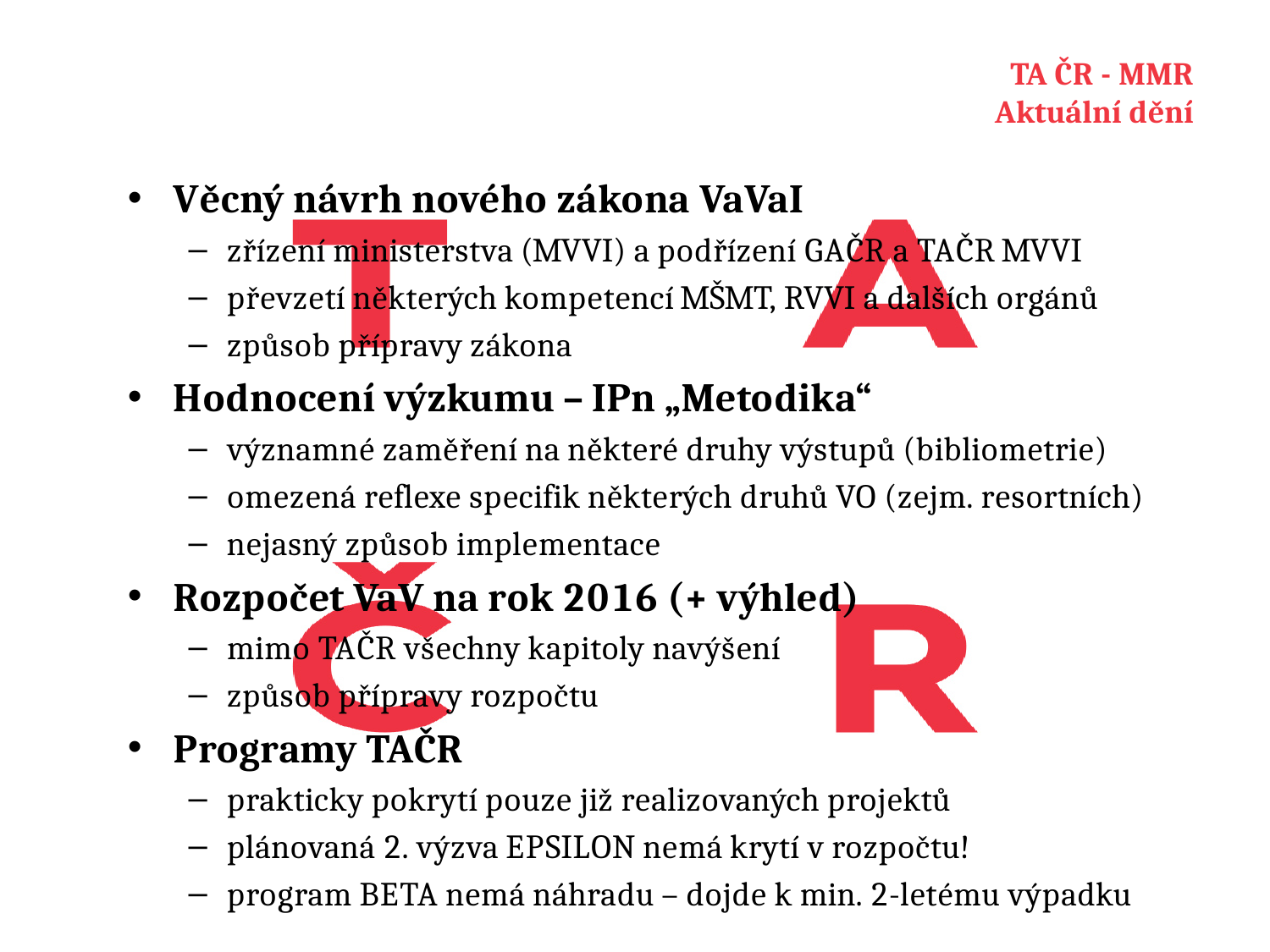

# TA ČR - MMR Aktuální dění
Věcný návrh nového zákona VaVaI
zřízení ministerstva (MVVI) a podřízení GAČR a TAČR MVVI
převzetí některých kompetencí MŠMT, RVVI a dalších orgánů
způsob přípravy zákona
Hodnocení výzkumu – IPn „Metodika“
významné zaměření na některé druhy výstupů (bibliometrie)
omezená reflexe specifik některých druhů VO (zejm. resortních)
nejasný způsob implementace
Rozpočet VaV na rok 2016 (+ výhled)
mimo TAČR všechny kapitoly navýšení
způsob přípravy rozpočtu
Programy TAČR
prakticky pokrytí pouze již realizovaných projektů
plánovaná 2. výzva EPSILON nemá krytí v rozpočtu!
program BETA nemá náhradu – dojde k min. 2-letému výpadku